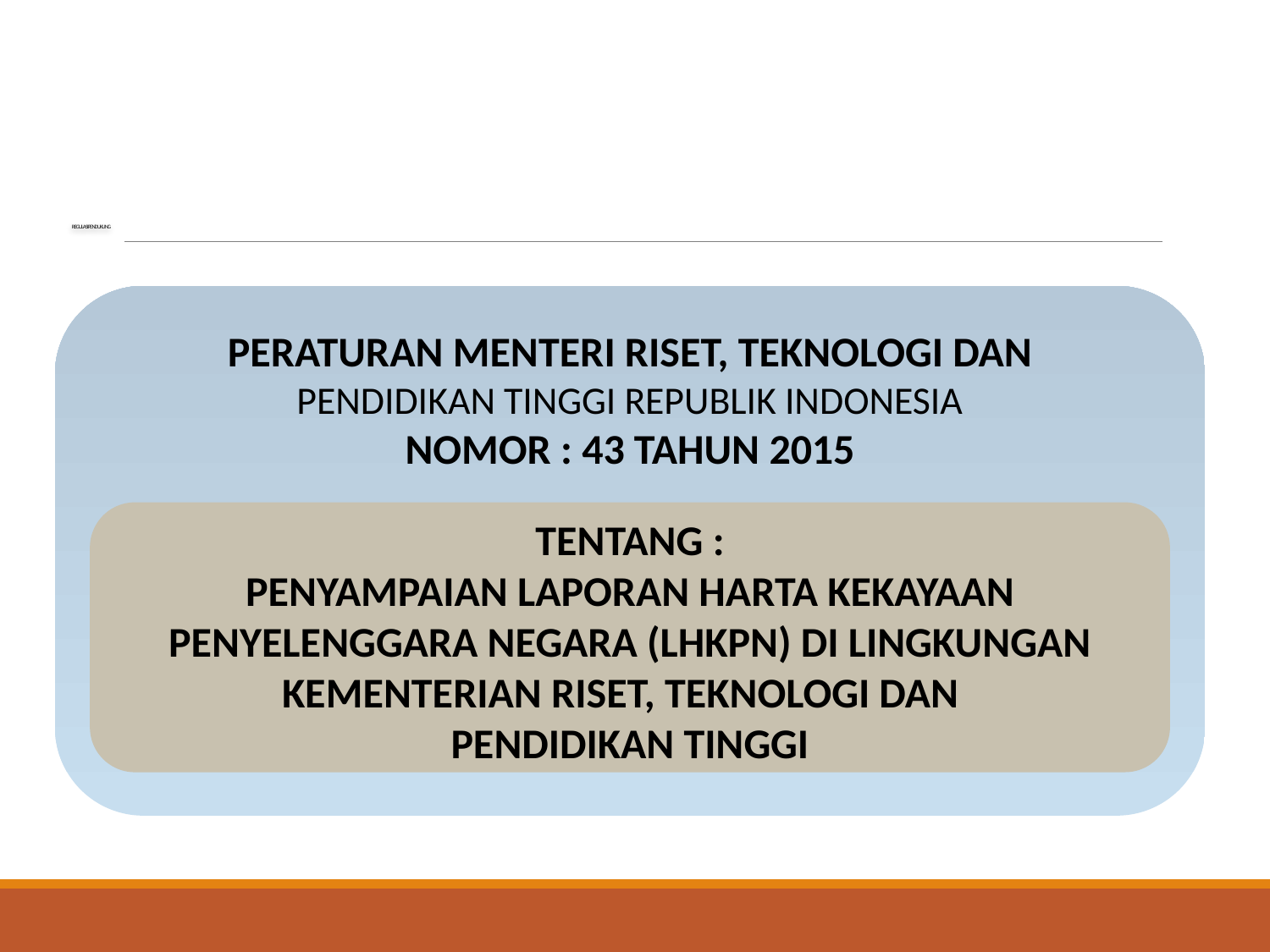

# REGULASI PENDUKUNG
PERATURAN MENTERI RISET, TEKNOLOGI DAN
PENDIDIKAN TINGGI REPUBLIK INDONESIA
NOMOR : 43 TAHUN 2015
TENTANG :
PENYAMPAIAN LAPORAN HARTA KEKAYAAN PENYELENGGARA NEGARA (LHKPN) DI LINGKUNGAN KEMENTERIAN RISET, TEKNOLOGI DAN
PENDIDIKAN TINGGI